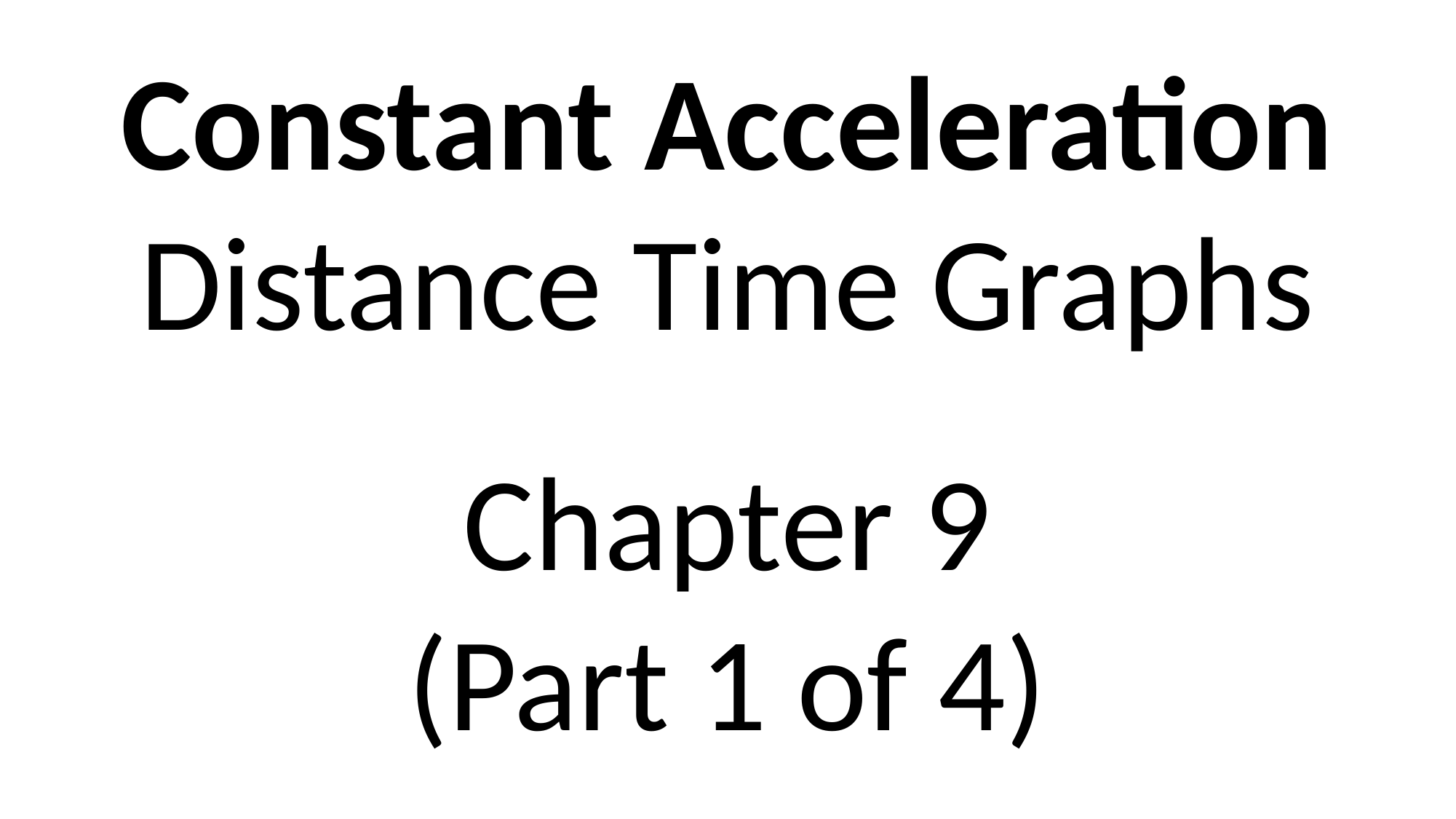

Constant Acceleration
Distance Time Graphs

Chapter 9
(Part 1 of 4)